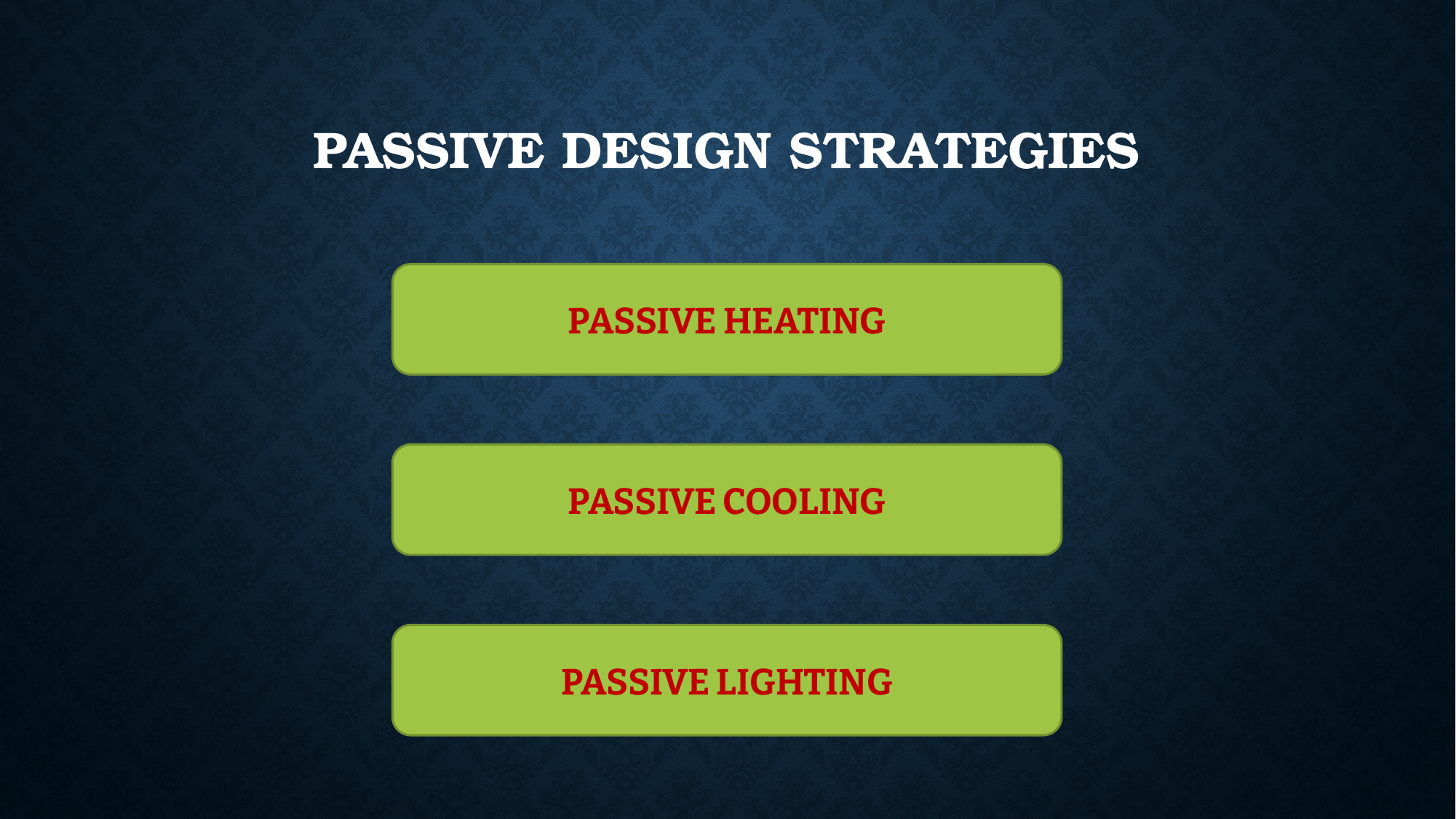

# PASSIVE DESIGN STRATEGIES
PASSIVE HEATING
PASSIVE COOLING
PASSIVE LIGHTING